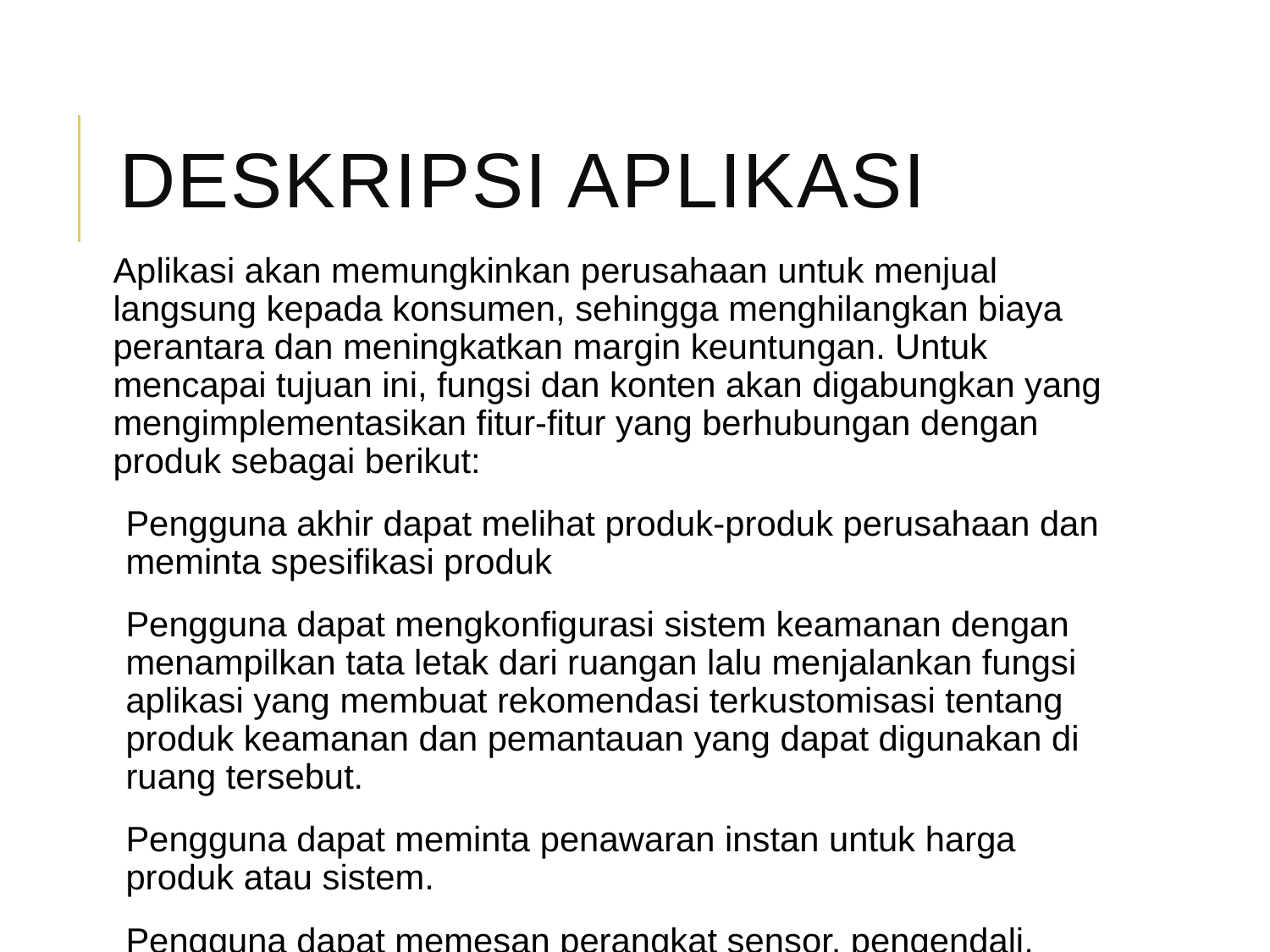

# Deskripsi Aplikasi
Aplikasi akan memungkinkan perusahaan untuk menjual langsung kepada konsumen, sehingga menghilangkan biaya perantara dan meningkatkan margin keuntungan. Untuk mencapai tujuan ini, fungsi dan konten akan digabungkan yang mengimplementasikan fitur-fitur yang berhubungan dengan produk sebagai berikut:
Pengguna akhir dapat melihat produk-produk perusahaan dan meminta spesifikasi produk
Pengguna dapat mengkonfigurasi sistem keamanan dengan menampilkan tata letak dari ruangan lalu menjalankan fungsi aplikasi yang membuat rekomendasi terkustomisasi tentang produk keamanan dan pemantauan yang dapat digunakan di ruang tersebut.
Pengguna dapat meminta penawaran instan untuk harga produk atau sistem.
Pengguna dapat memesan perangkat sensor, pengendali, audio, dan perangkat keras video dan infrastruktur terkait.